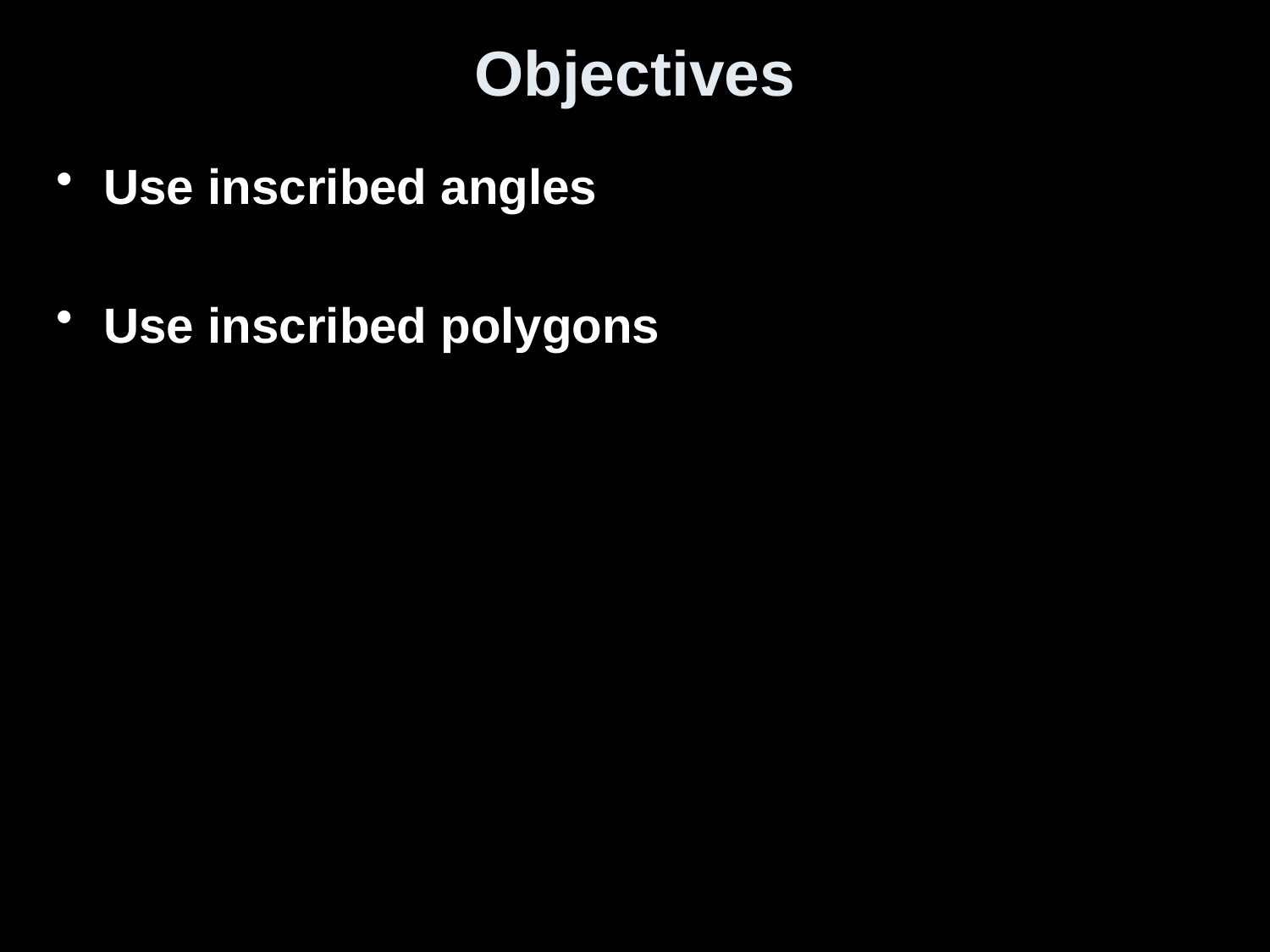

# Objectives
Use inscribed angles

Use inscribed polygons